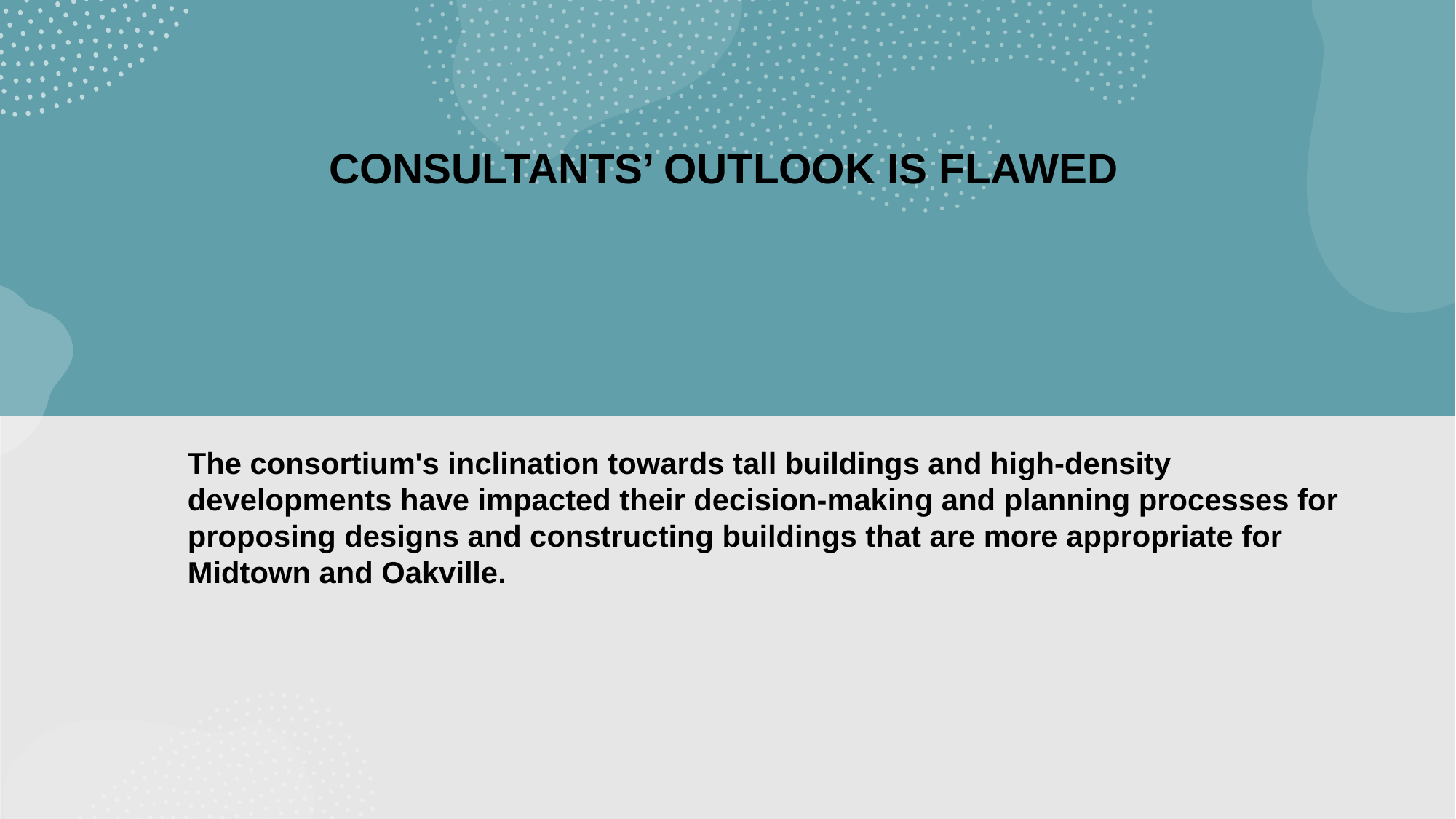

CONSULTANTS’ OUTLOOK IS FLAWED

The consortium's inclination towards tall buildings and high-density developments have impacted their decision-making and planning processes for proposing designs and constructing buildings that are more appropriate for Midtown and Oakville.